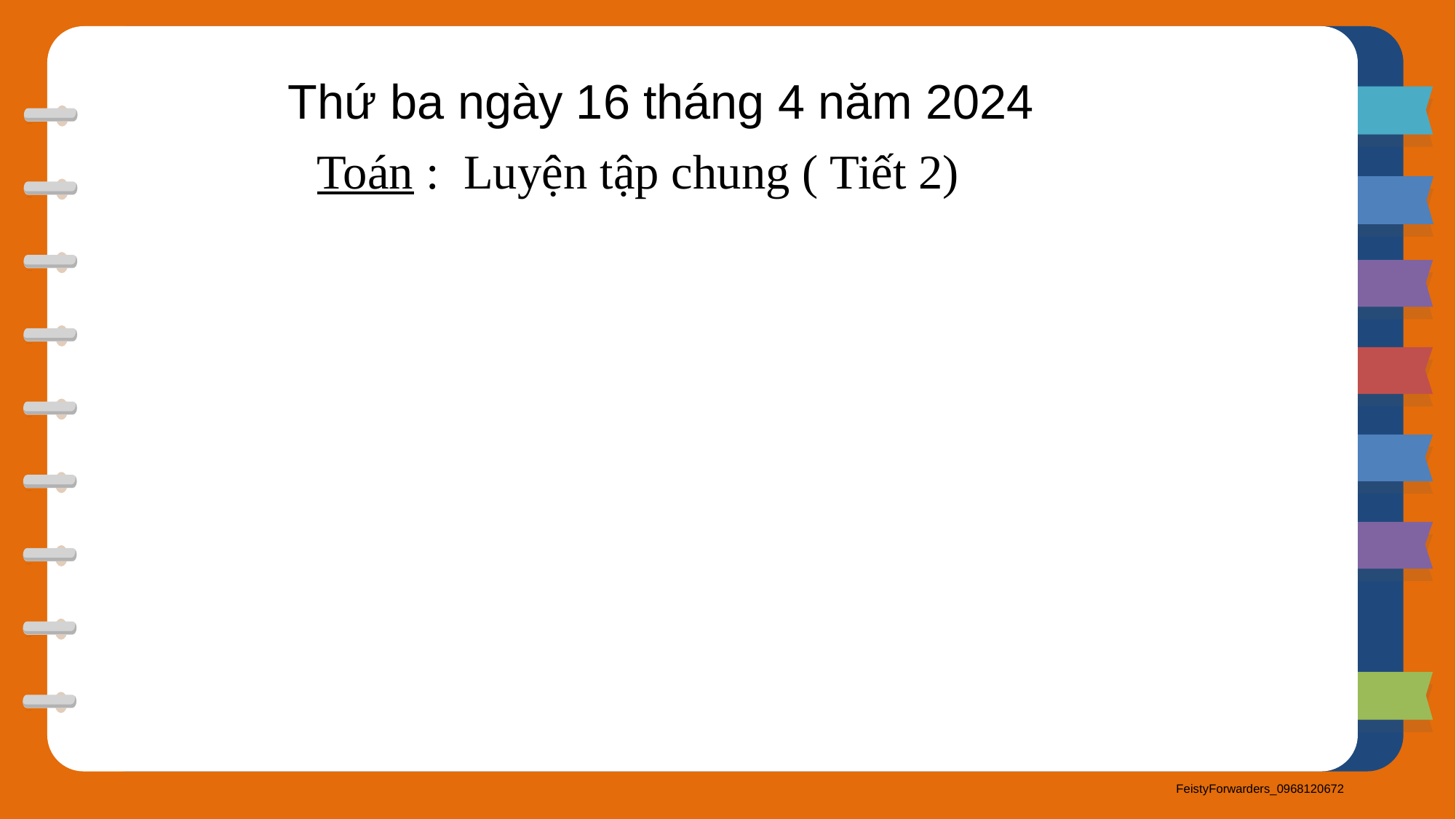

Thứ ba ngày 16 tháng 4 năm 2024
Toán :  Luyện tập chung ( Tiết 2)